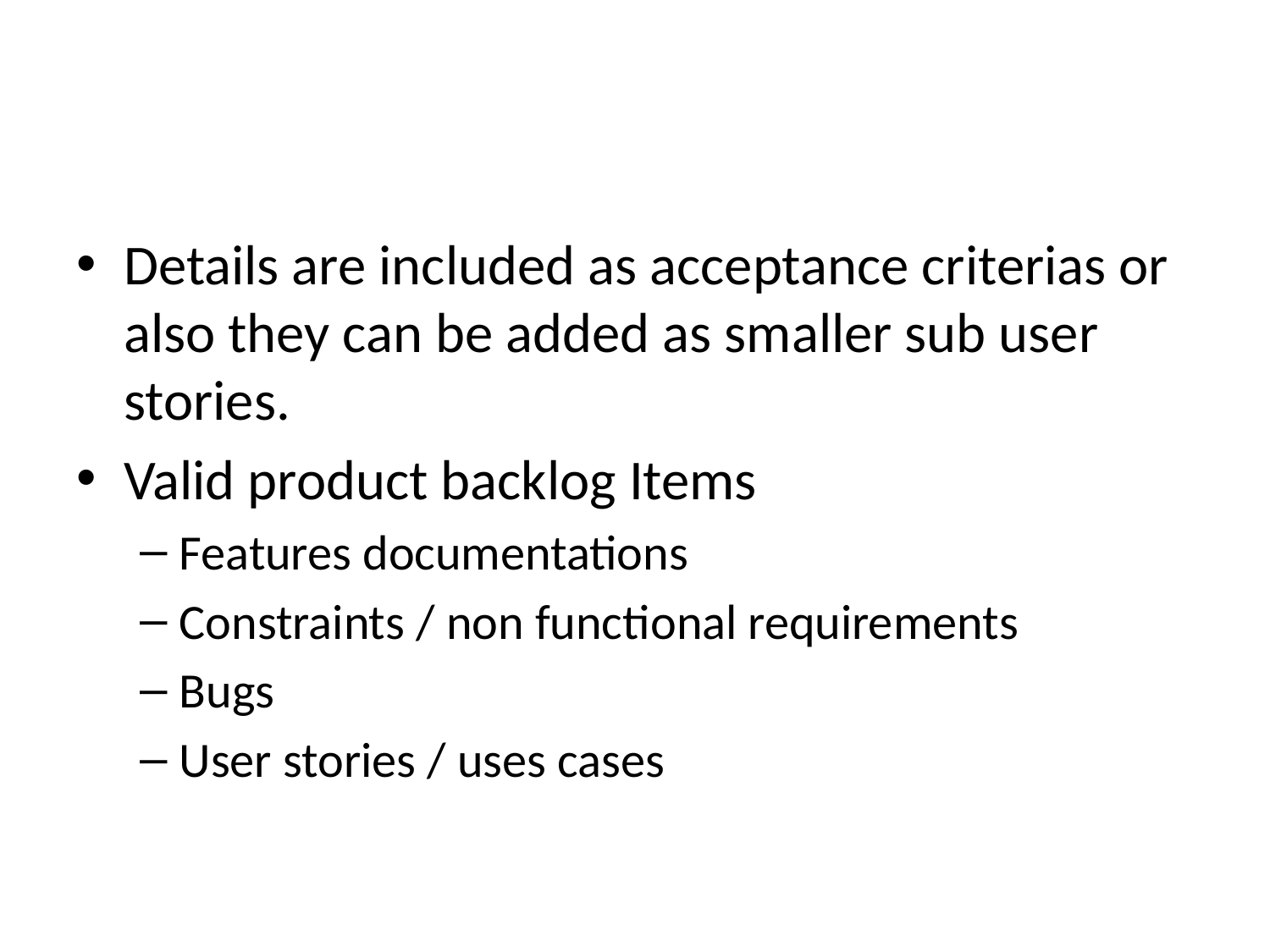

Details are included as acceptance criterias or also they can be added as smaller sub user stories.
Valid product backlog Items
Features documentations
Constraints / non functional requirements
Bugs
User stories / uses cases